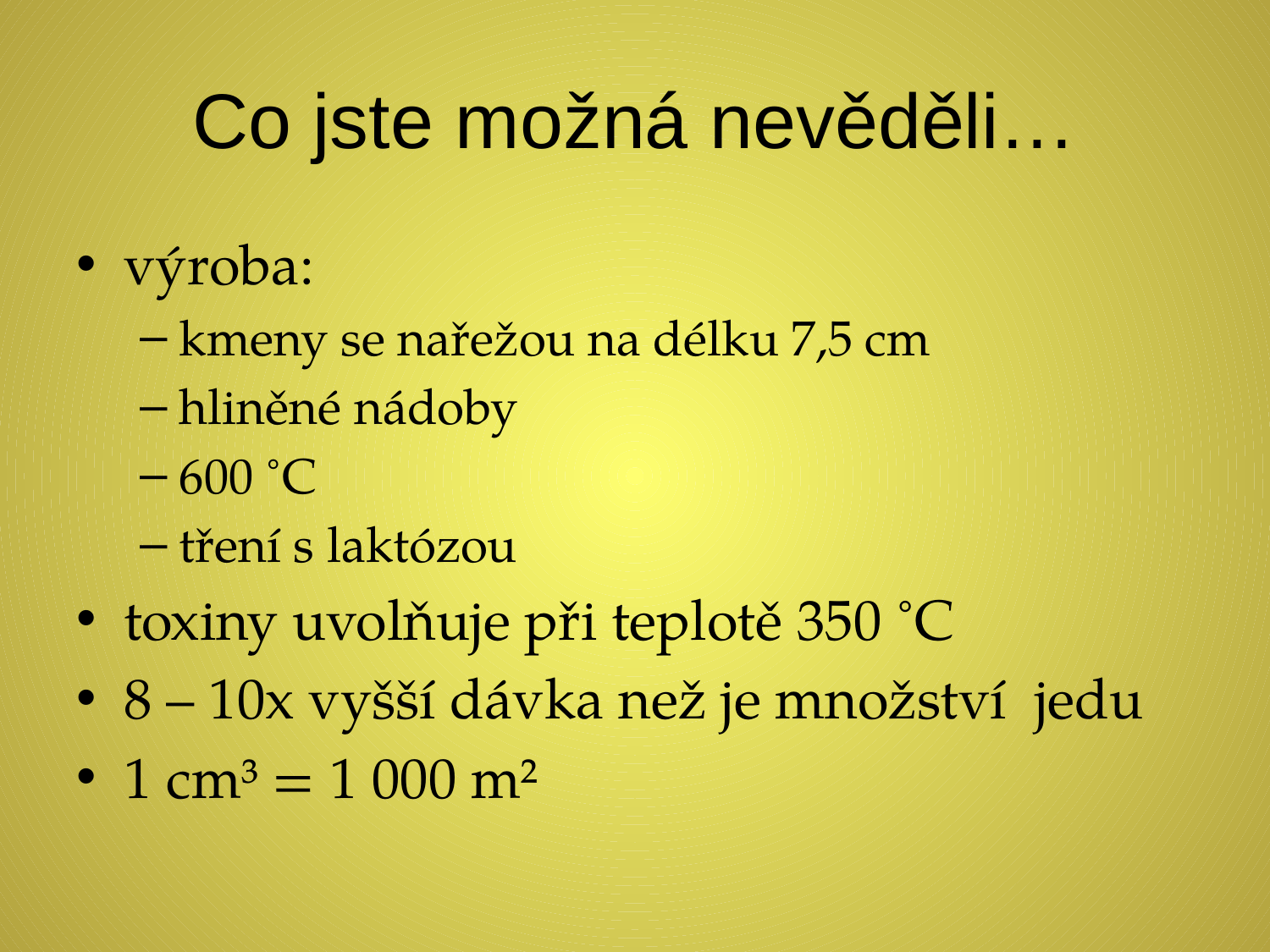

# Co jste možná nevěděli…
výroba:
kmeny se nařežou na délku 7,5 cm
hliněné nádoby
600 ˚C
tření s laktózou
toxiny uvolňuje při teplotě 350 ˚C
8 – 10x vyšší dávka než je množství  jedu
1 cm³ = 1 000 m²